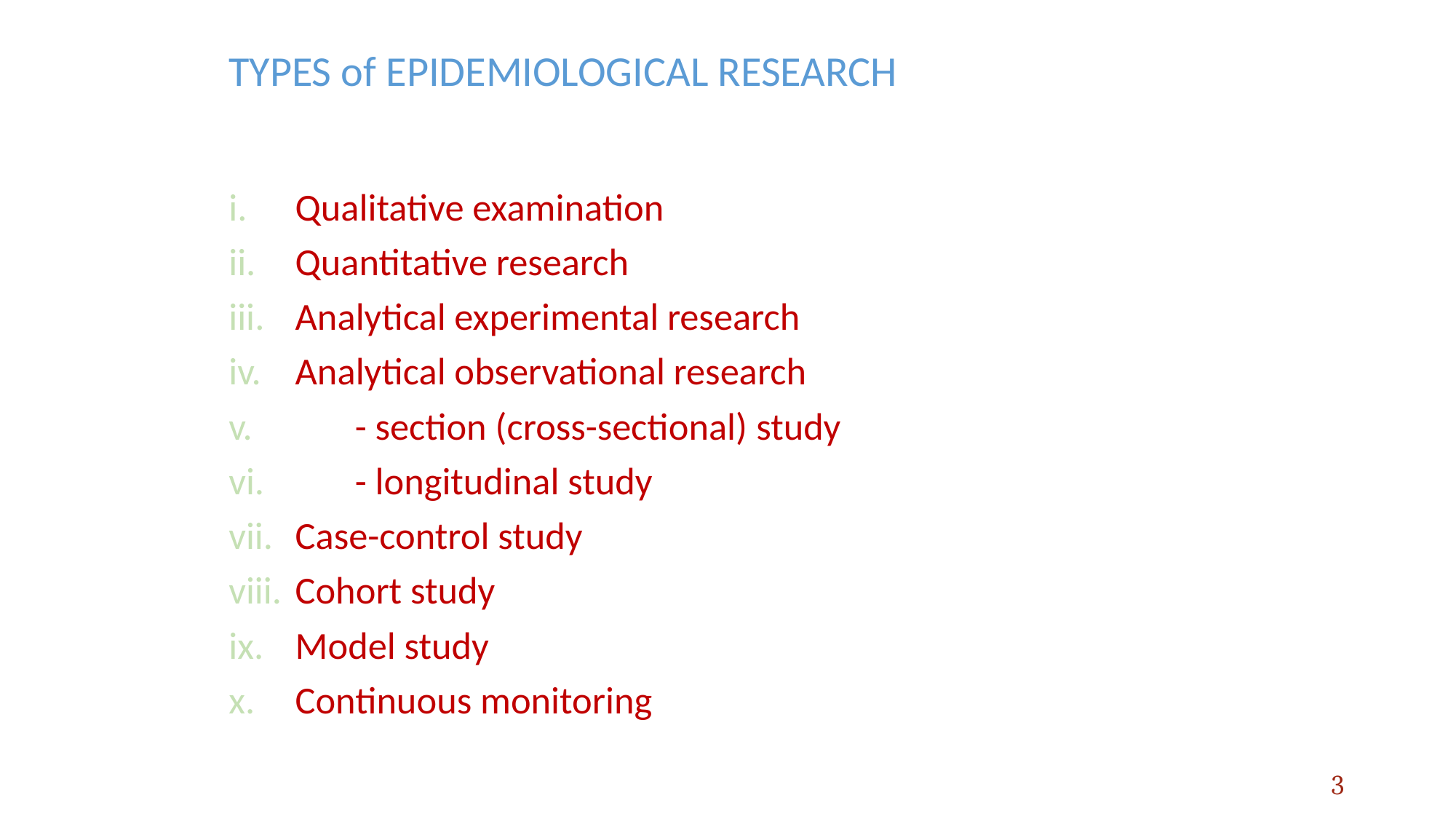

# TYPES of EPIDEMIOLOGICAL RESEARCH
Qualitative examination
Quantitative research
Analytical experimental research
Analytical observational research
       - section (cross-sectional) study
       - longitudinal study
Case-control study
Cohort study
Model study
Continuous monitoring
3